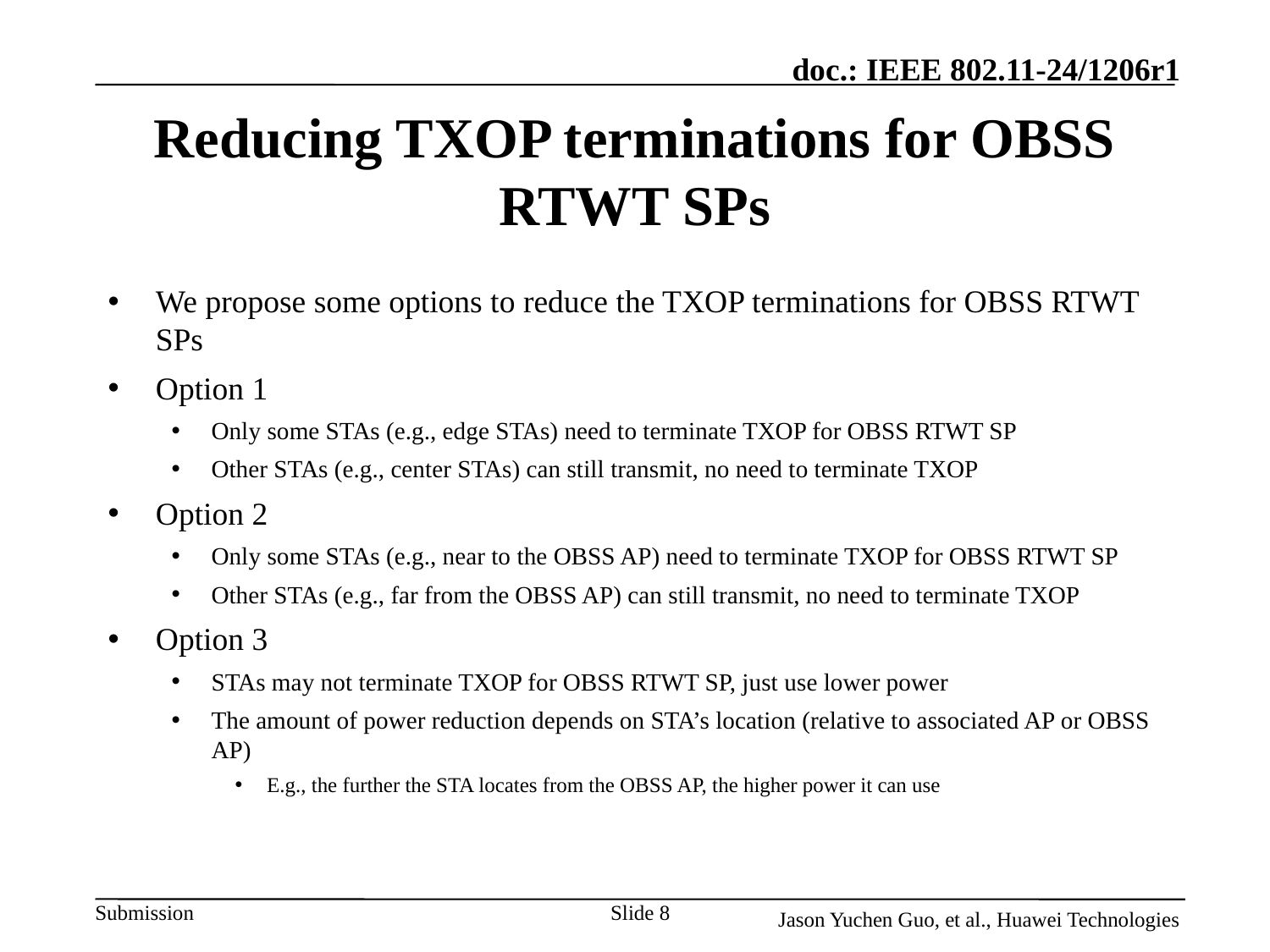

# Reducing TXOP terminations for OBSS RTWT SPs
We propose some options to reduce the TXOP terminations for OBSS RTWT SPs
Option 1
Only some STAs (e.g., edge STAs) need to terminate TXOP for OBSS RTWT SP
Other STAs (e.g., center STAs) can still transmit, no need to terminate TXOP
Option 2
Only some STAs (e.g., near to the OBSS AP) need to terminate TXOP for OBSS RTWT SP
Other STAs (e.g., far from the OBSS AP) can still transmit, no need to terminate TXOP
Option 3
STAs may not terminate TXOP for OBSS RTWT SP, just use lower power
The amount of power reduction depends on STA’s location (relative to associated AP or OBSS AP)
E.g., the further the STA locates from the OBSS AP, the higher power it can use
Slide 8